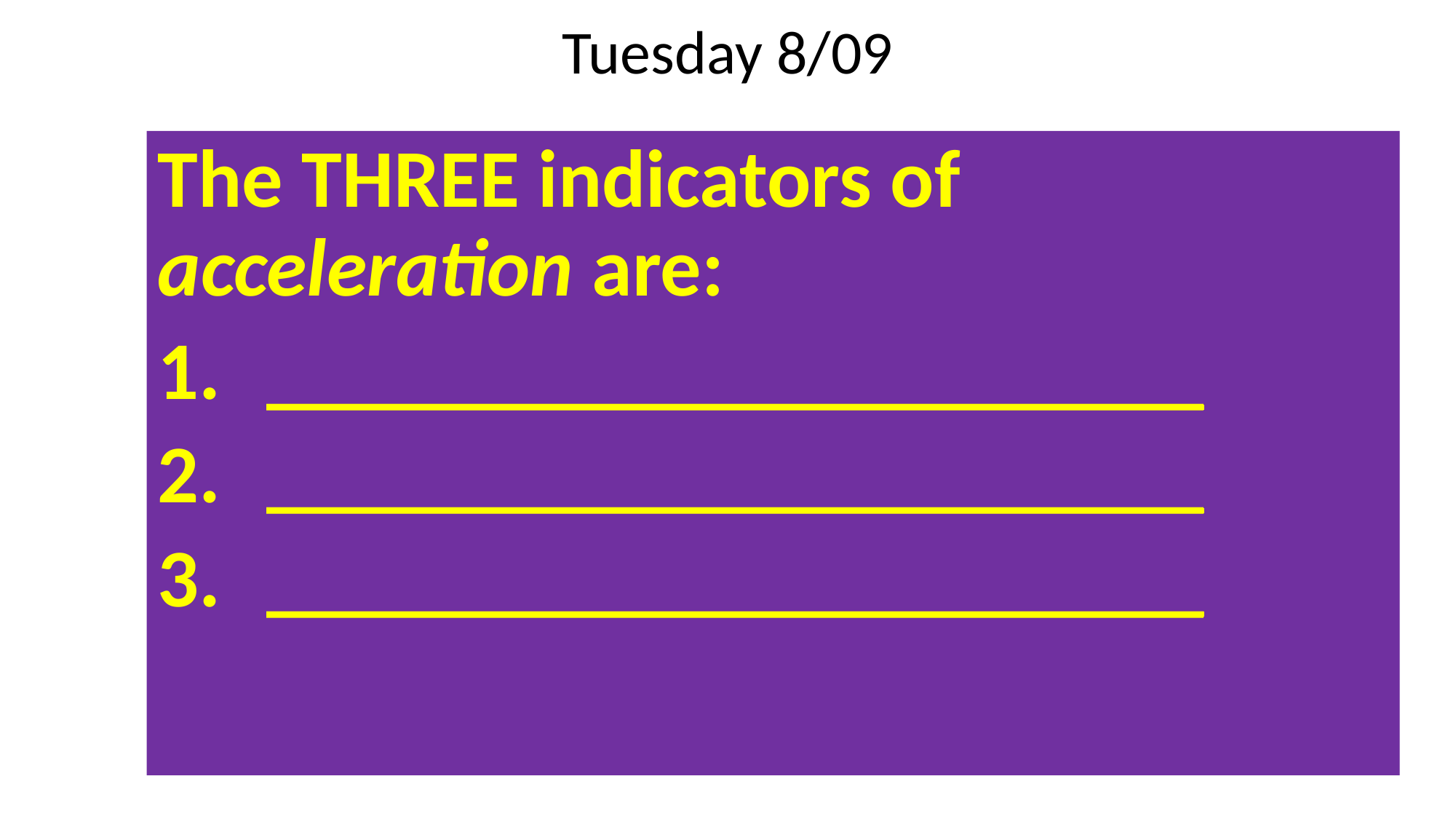

# Tuesday 8/09
The THREE indicators of acceleration are:
_______________________
_______________________
_______________________